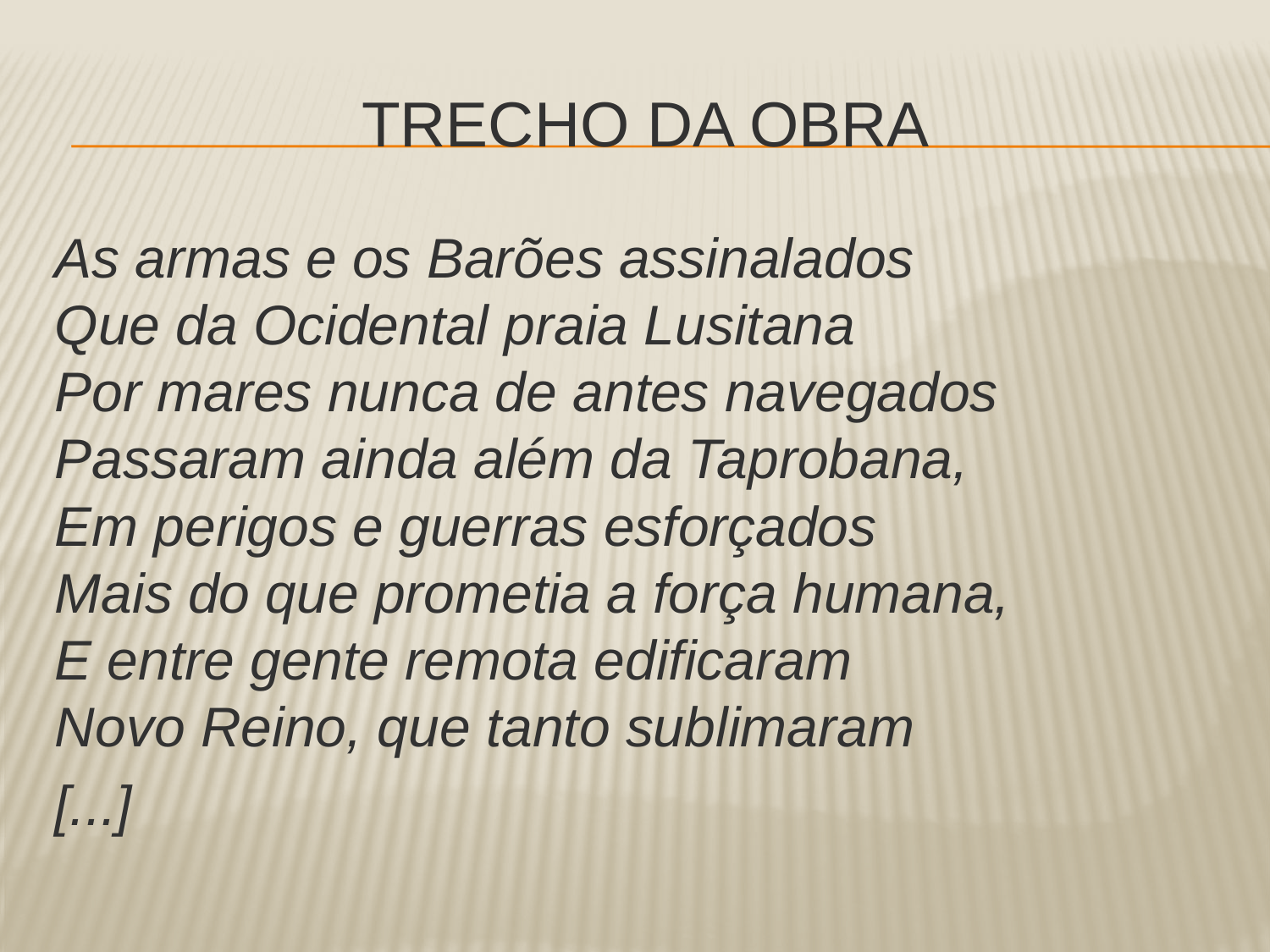

# Trecho da obra
As armas e os Barões assinalados
Que da Ocidental praia Lusitana
Por mares nunca de antes navegados
Passaram ainda além da Taprobana,
Em perigos e guerras esforçados
Mais do que prometia a força humana,
E entre gente remota edificaram
Novo Reino, que tanto sublimaram
[...]